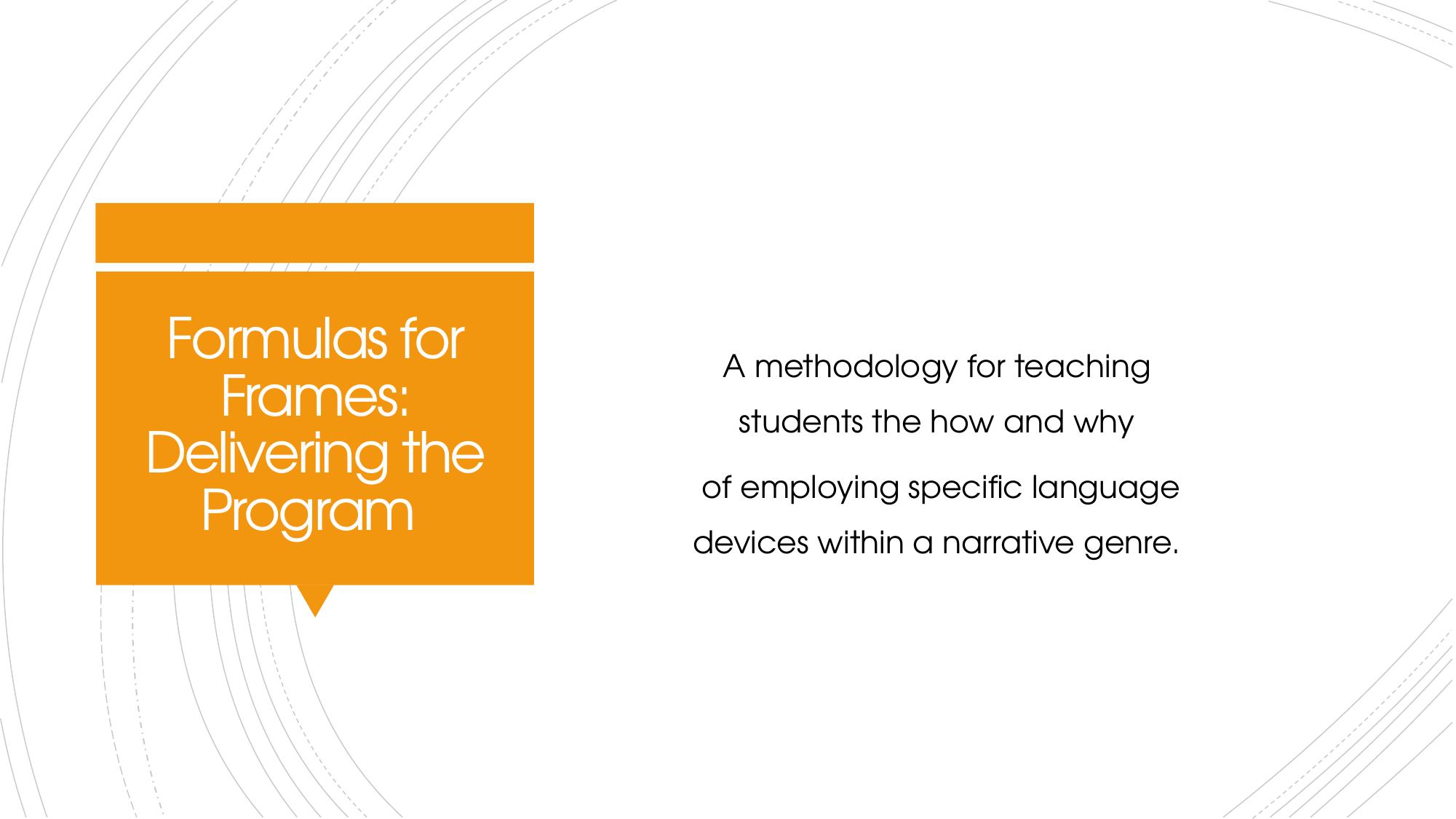

# Formulas for Frames: Delivering the Program
A methodology for teaching students the how and why
 of employing specific language devices within a narrative genre.